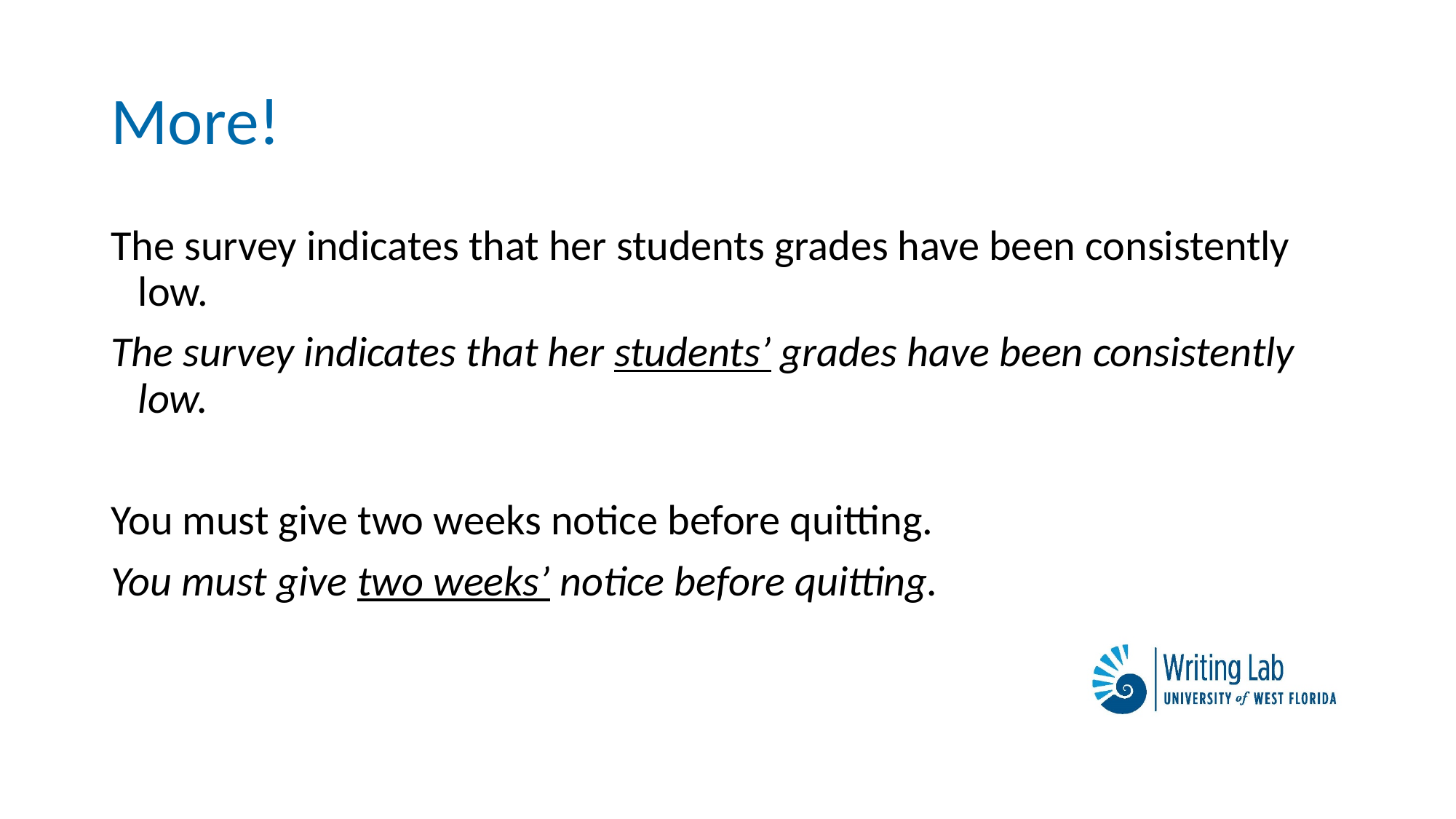

# More!
The survey indicates that her students grades have been consistently low.
The survey indicates that her students’ grades have been consistently low.

You must give two weeks notice before quitting.
You must give two weeks’ notice before quitting.